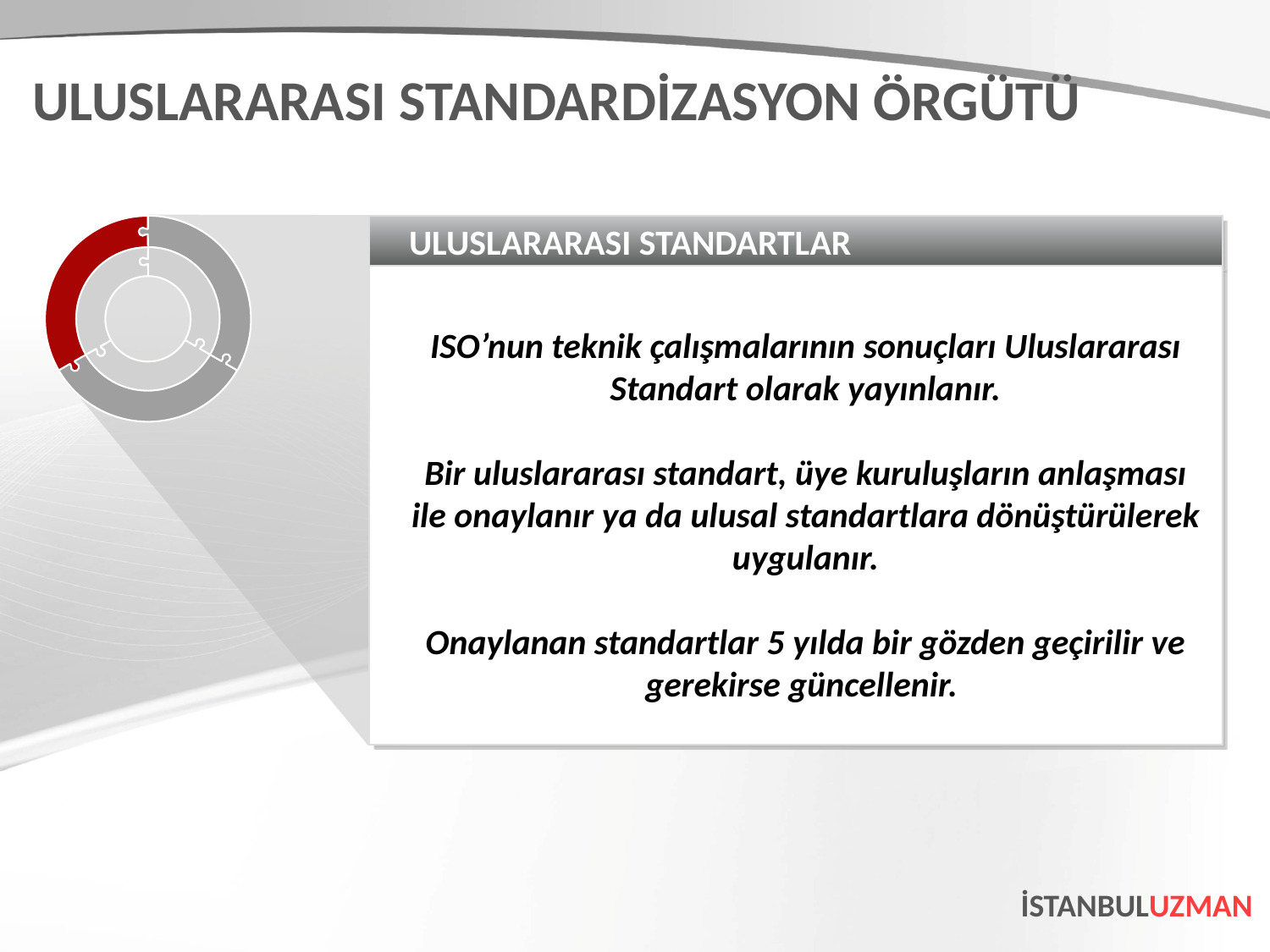

ULUSLARARASI STANDARDİZASYON ÖRGÜTÜ

ULUSLARARASI STANDARTLAR

ISO’nun teknik çalışmalarının sonuçları Uluslararası Standart olarak yayınlanır.

Bir uluslararası standart, üye kuruluşların anlaşması ile onaylanır ya da ulusal standartlara dönüştürülerek uygulanır.

Onaylanan standartlar 5 yılda bir gözden geçirilir ve gerekirse güncellenir.
İSTANBULUZMAN